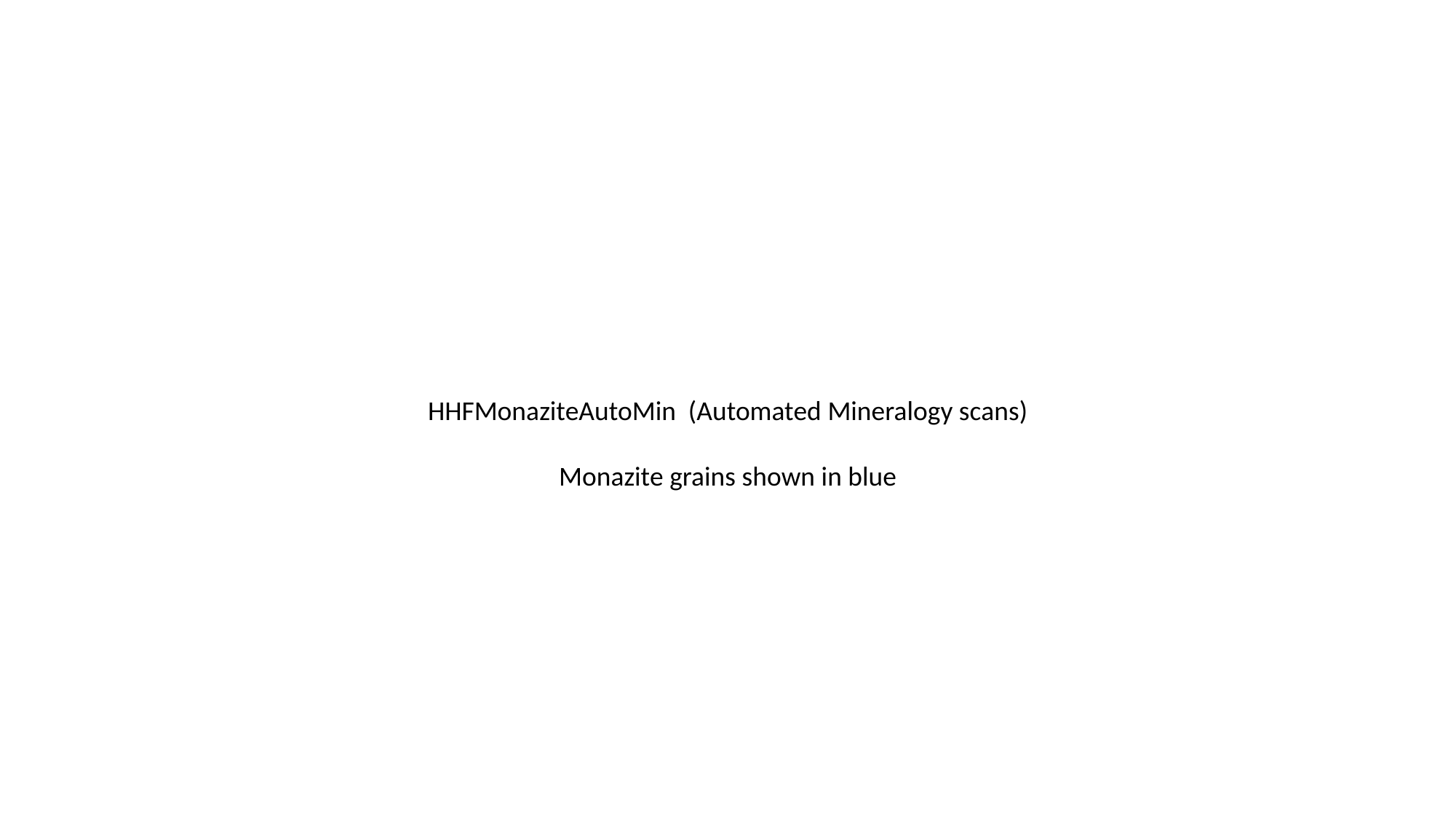

HHFMonaziteAutoMin  (Automated Mineralogy scans)

Monazite grains shown in blue